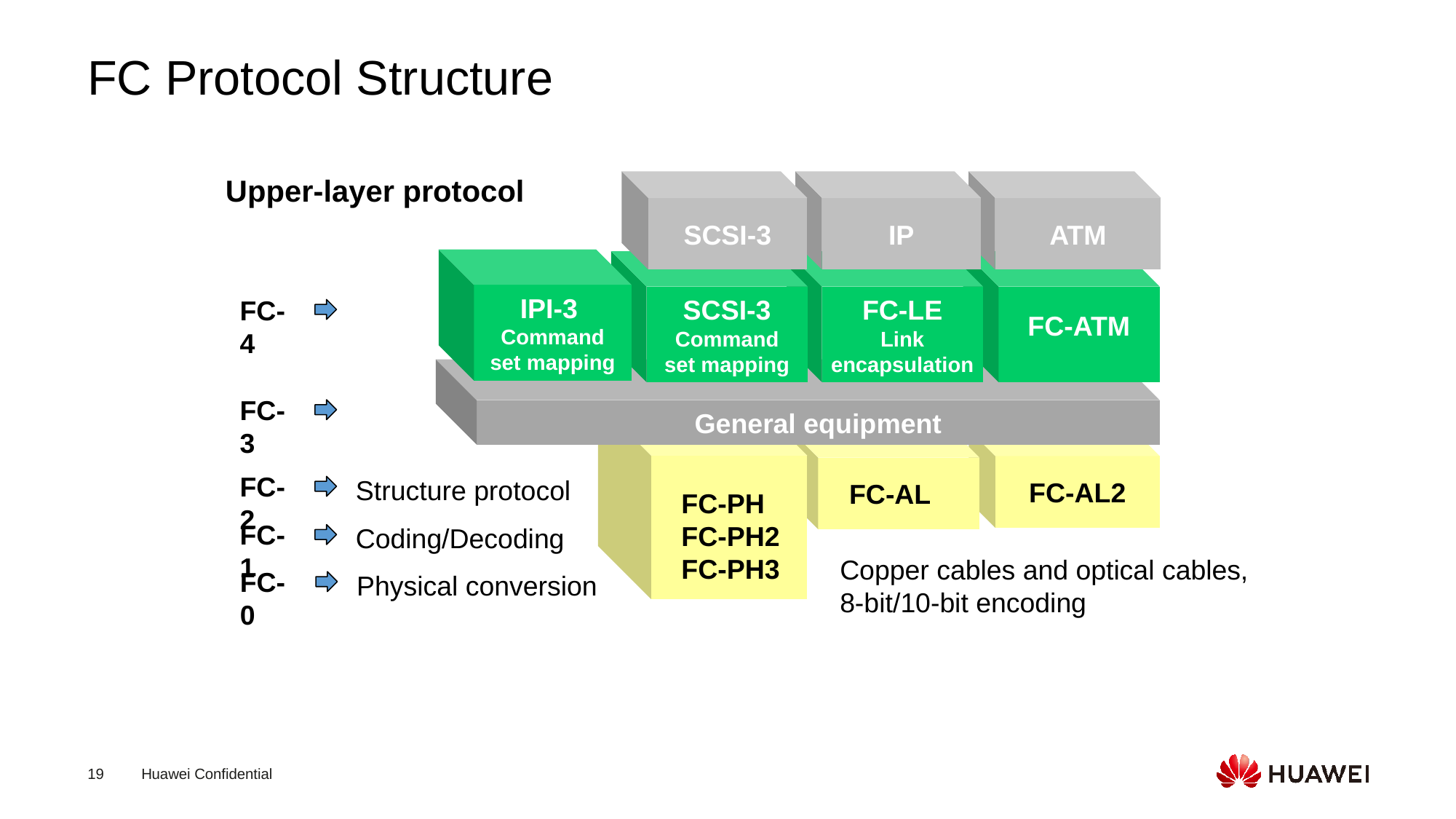

# FC Protocol Structure
Upper-layer protocol
SCSI-3
IP
FC-LE
Link encapsulation
ATM

IPI-3
Command set mapping

SCSI-3
Command set mapping

FC-ATM

General equipment

FC-PH
FC-PH2
FC-PH3
FC-AL2
FC-AL
Copper cables and optical cables, 8-bit/10-bit encoding
FC-4

FC-3

FC-2
Structure protocol

FC-1
Coding/Decoding

FC-0
Physical conversion